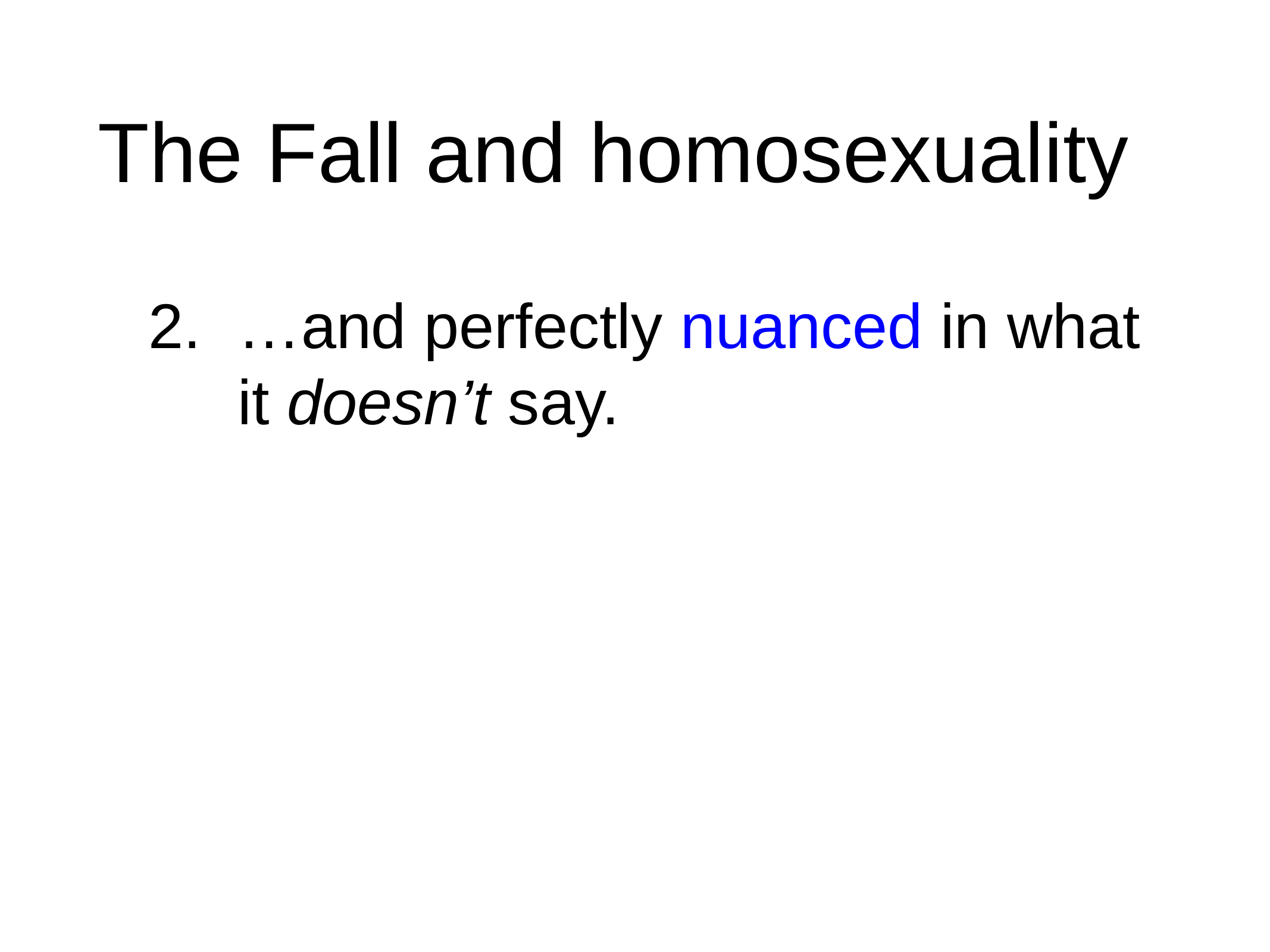

# The Fall and homosexuality
…and perfectly nuanced in what it doesn’t say.